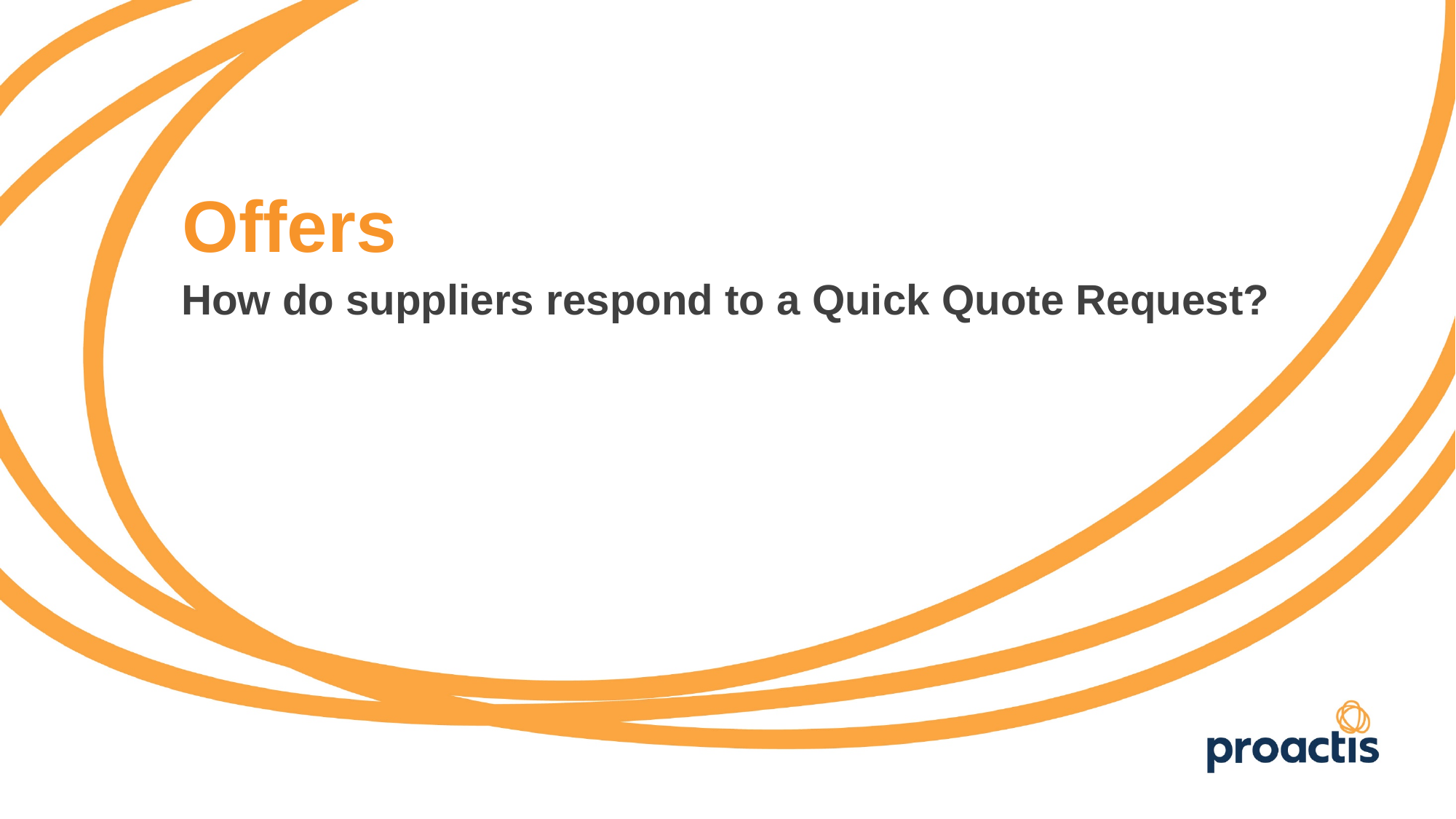

Offers
How do suppliers respond to a Quick Quote Request?